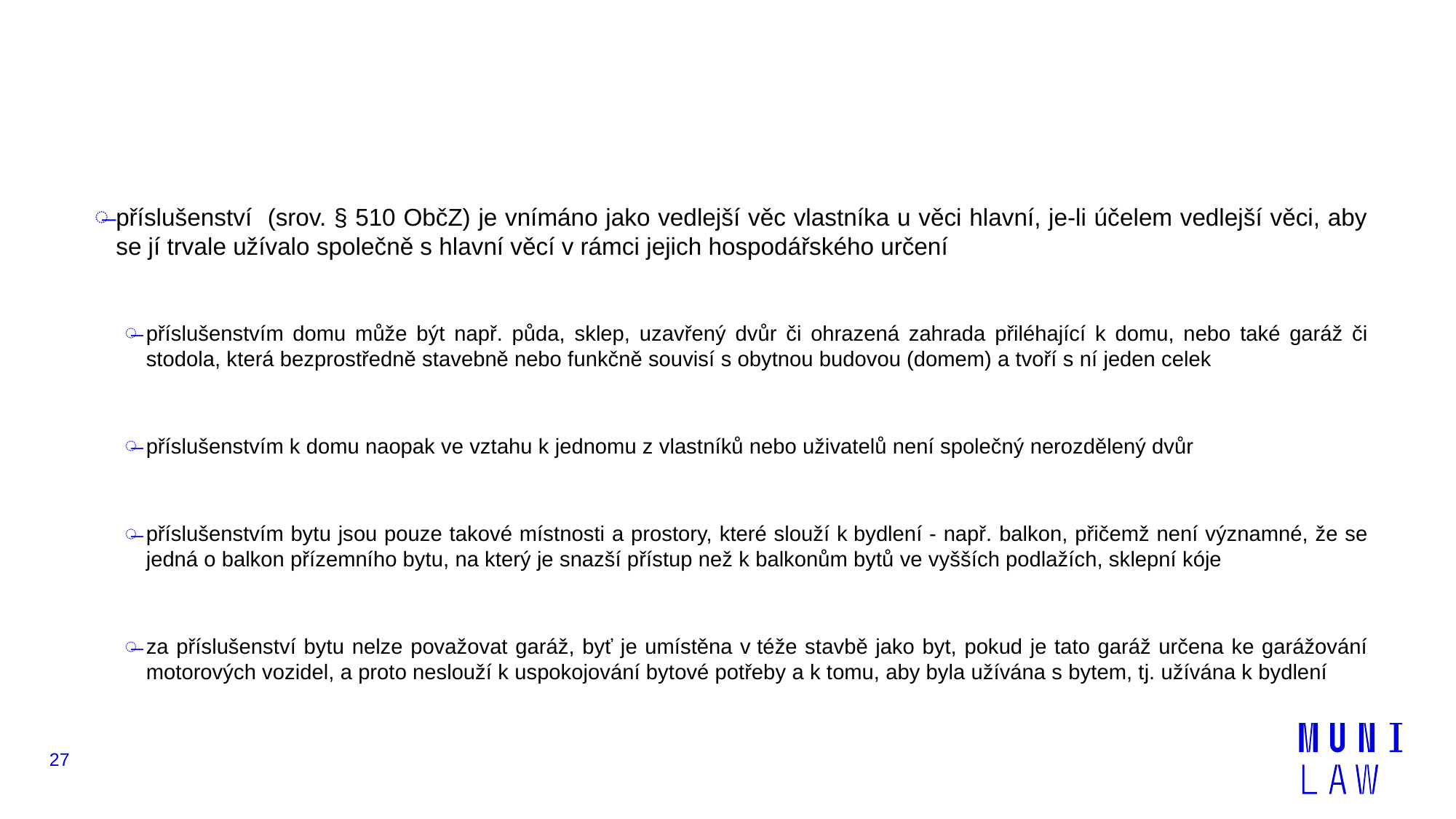

#
příslušenství  (srov. § 510 ObčZ) je vnímáno jako vedlejší věc vlastníka u věci hlavní, je-li účelem vedlejší věci, aby se jí trvale užívalo společně s hlavní věcí v rámci jejich hospodářského určení

příslušenstvím domu může být např. půda, sklep, uzavřený dvůr či ohrazená zahrada přiléhající k domu, nebo také garáž či stodola, která bezprostředně stavebně nebo funkčně souvisí s obytnou budovou (domem) a tvoří s ní jeden celek

příslušenstvím k domu naopak ve vztahu k jednomu z vlastníků nebo uživatelů není společný nerozdělený dvůr

příslušenstvím bytu jsou pouze takové místnosti a prostory, které slouží k bydlení - např. balkon, přičemž není významné, že se jedná o balkon přízemního bytu, na který je snazší přístup než k balkonům bytů ve vyšších podlažích, sklepní kóje

za příslušenství bytu nelze považovat garáž, byť je umístěna v téže stavbě jako byt, pokud je tato garáž určena ke garážování motorových vozidel, a proto neslouží k uspokojování bytové potřeby a k tomu, aby byla užívána s bytem, tj. užívána k bydlení

27